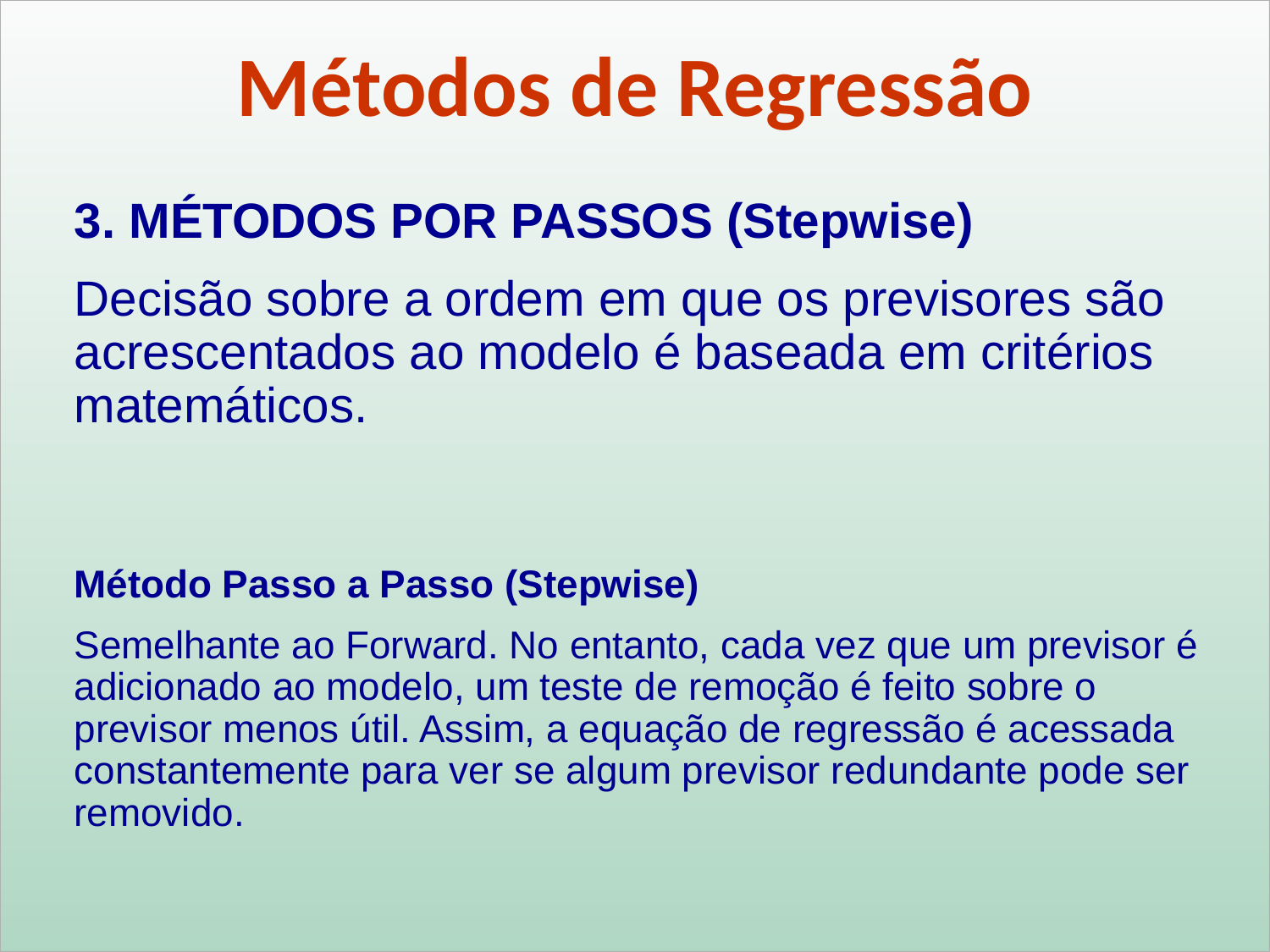

Métodos de Regressão
3. MÉTODOS POR PASSOS (Stepwise)
Decisão sobre a ordem em que os previsores são acrescentados ao modelo é baseada em critérios matemáticos.

Método Passo a Passo (Stepwise)
Semelhante ao Forward. No entanto, cada vez que um previsor é adicionado ao modelo, um teste de remoção é feito sobre o previsor menos útil. Assim, a equação de regressão é acessada constantemente para ver se algum previsor redundante pode ser removido.